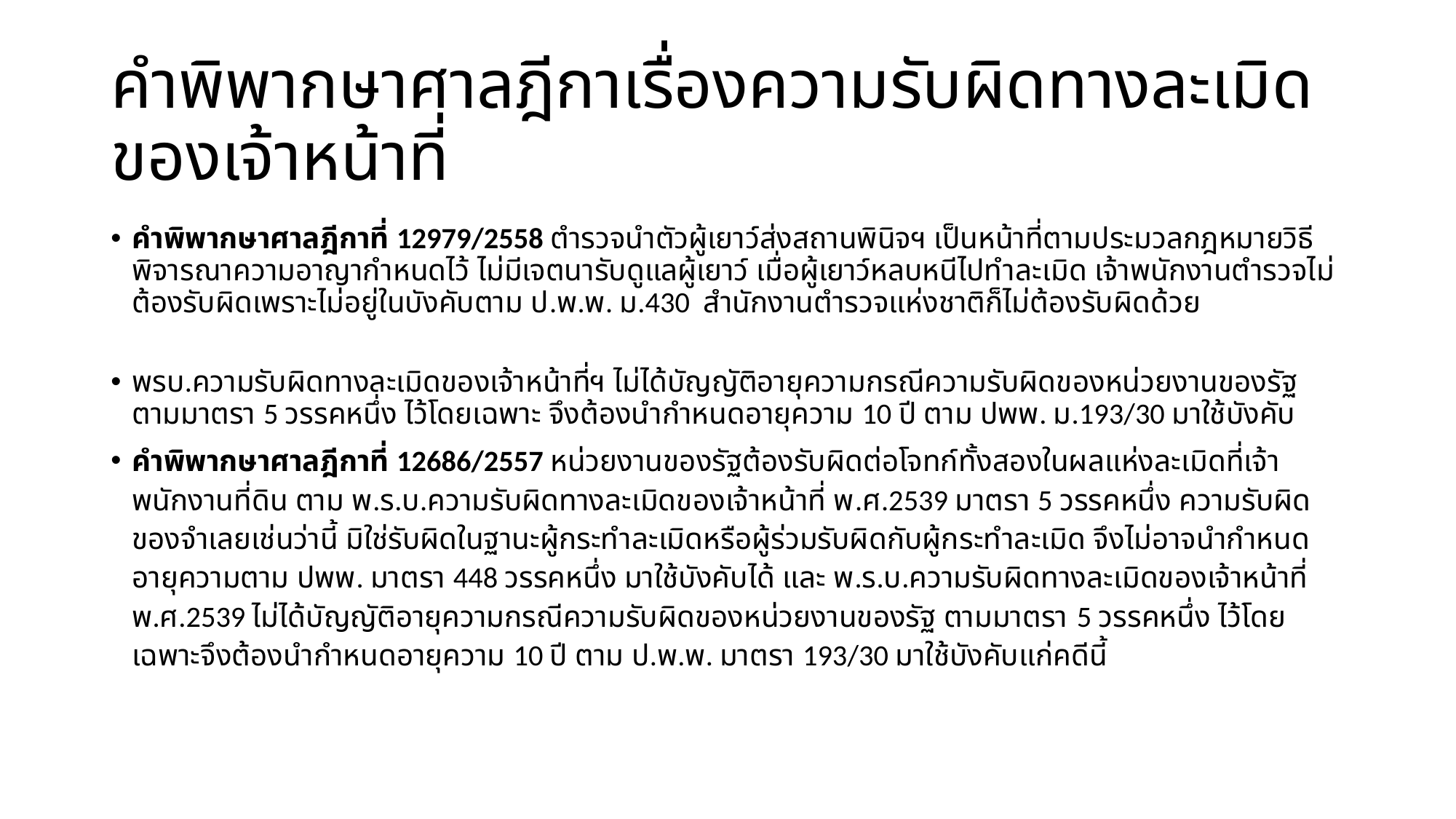

# คำพิพากษาศาลฎีกาเรื่องความรับผิดทางละเมิดของเจ้าหน้าที่
คำพิพากษาศาลฎีกาที่ 12979/2558 ตำรวจนำตัวผู้เยาว์ส่งสถานพินิจฯ เป็นหน้าที่ตามประมวลกฎหมายวิธีพิจารณาความอาญากำหนดไว้ ไม่มีเจตนารับดูแลผู้เยาว์ เมื่อผู้เยาว์หลบหนีไปทำละเมิด เจ้าพนักงานตำรวจไม่ต้องรับผิดเพราะไม่อยู่ในบังคับตาม ป.พ.พ. ม.430  สำนักงานตำรวจแห่งชาติก็ไม่ต้องรับผิดด้วย

พรบ.ความรับผิดทางละเมิดของเจ้าหน้าที่ฯ ไม่ได้บัญญัติอายุความกรณีความรับผิดของหน่วยงานของรัฐ ตามมาตรา 5 วรรคหนึ่ง ไว้โดยเฉพาะ จึงต้องนำกำหนดอายุความ 10 ปี ตาม ปพพ. ม.193/30 มาใช้บังคับ
คำพิพากษาศาลฎีกาที่ 12686/2557 หน่วยงานของรัฐต้องรับผิดต่อโจทก์ทั้งสองในผลแห่งละเมิดที่เจ้าพนักงานที่ดิน ตาม พ.ร.บ.ความรับผิดทางละเมิดของเจ้าหน้าที่ พ.ศ.2539 มาตรา 5 วรรคหนึ่ง ความรับผิดของจำเลยเช่นว่านี้ มิใช่รับผิดในฐานะผู้กระทำละเมิดหรือผู้ร่วมรับผิดกับผู้กระทำละเมิด จึงไม่อาจนำกำหนดอายุความตาม ปพพ. มาตรา 448 วรรคหนึ่ง มาใช้บังคับได้ และ พ.ร.บ.ความรับผิดทางละเมิดของเจ้าหน้าที่ พ.ศ.2539 ไม่ได้บัญญัติอายุความกรณีความรับผิดของหน่วยงานของรัฐ ตามมาตรา 5 วรรคหนึ่ง ไว้โดยเฉพาะจึงต้องนำกำหนดอายุความ 10 ปี ตาม ป.พ.พ. มาตรา 193/30 มาใช้บังคับแก่คดีนี้